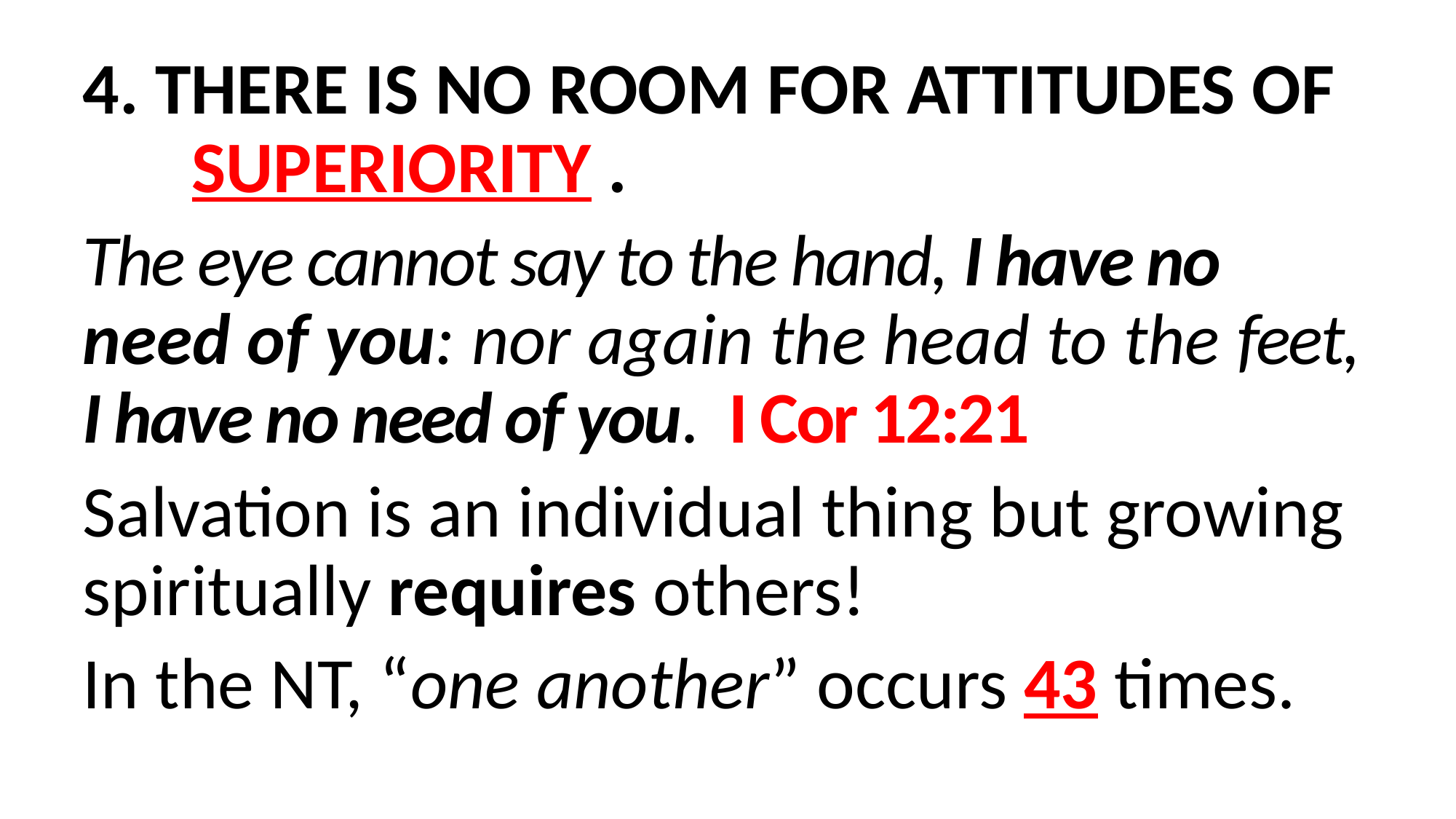

4. THERE IS NO ROOM FOR ATTITUDES OF 	SUPERIORITY .
The eye cannot say to the hand, I have no need of you: nor again the head to the feet, I have no need of you.  I Cor 12:21
Salvation is an individual thing but growing spiritually requires others!
In the NT, “one another” occurs 43 times.